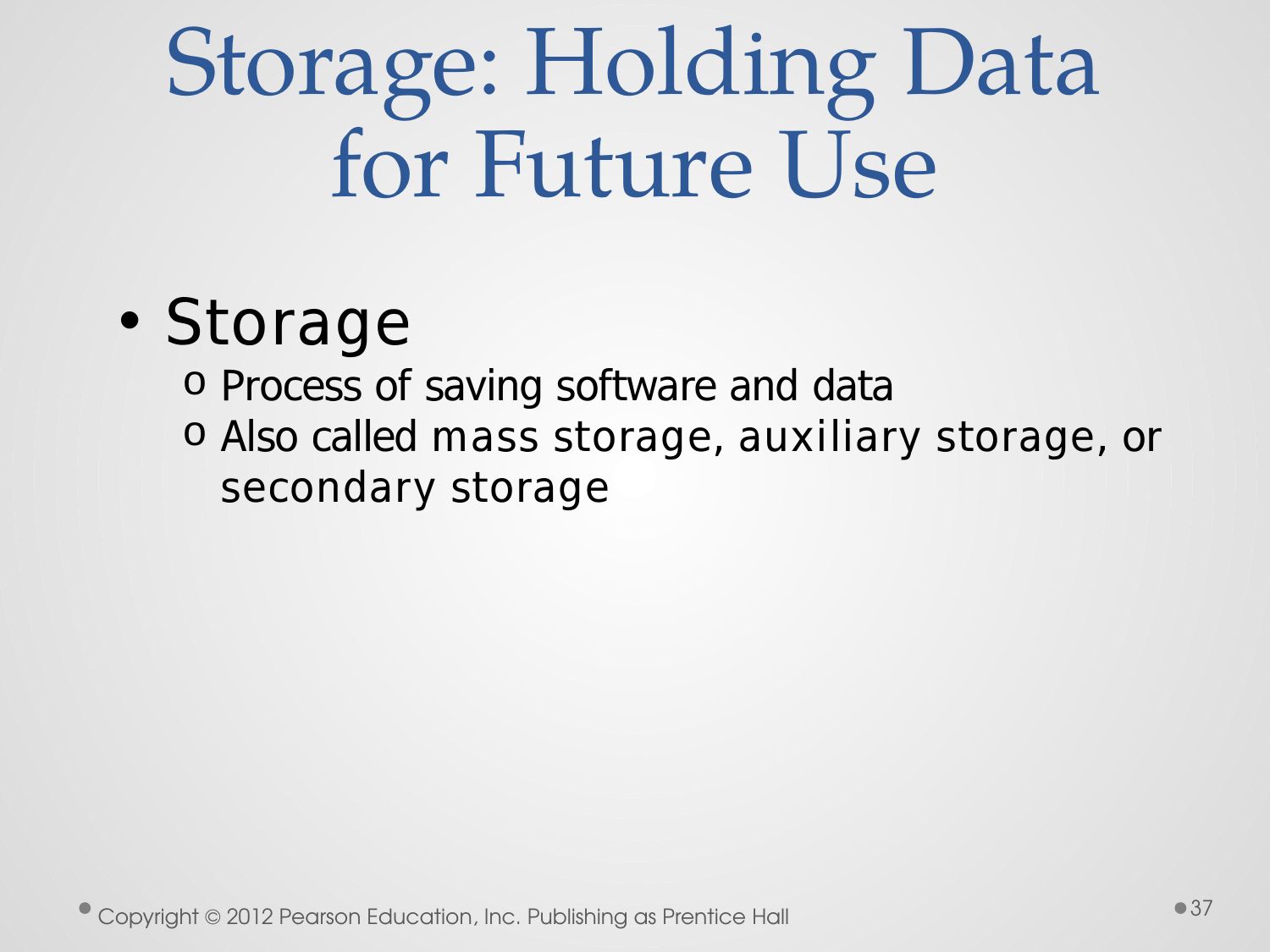

# Storage: Holding Data for Future Use
Storage
Process of saving software and data
Also called mass storage, auxiliary storage, or secondary storage

37
Copyright © 2012 Pearson Education, Inc. Publishing as Prentice Hall